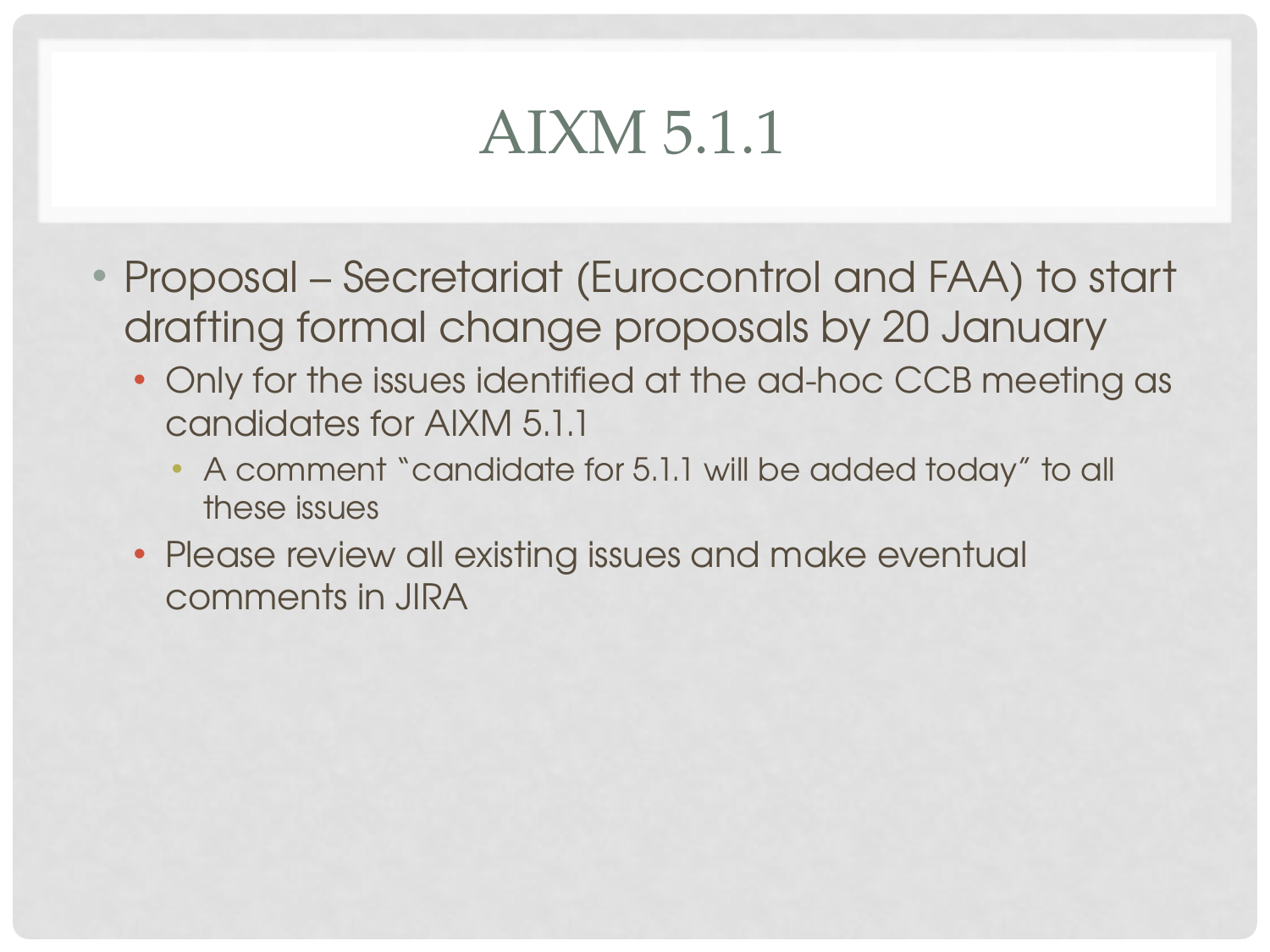

# AIXm 5.1.1
Proposal – Secretariat (Eurocontrol and FAA) to start drafting formal change proposals by 20 January
Only for the issues identified at the ad-hoc CCB meeting as candidates for AIXM 5.1.1
A comment “candidate for 5.1.1 will be added today” to all these issues
Please review all existing issues and make eventual comments in JIRA